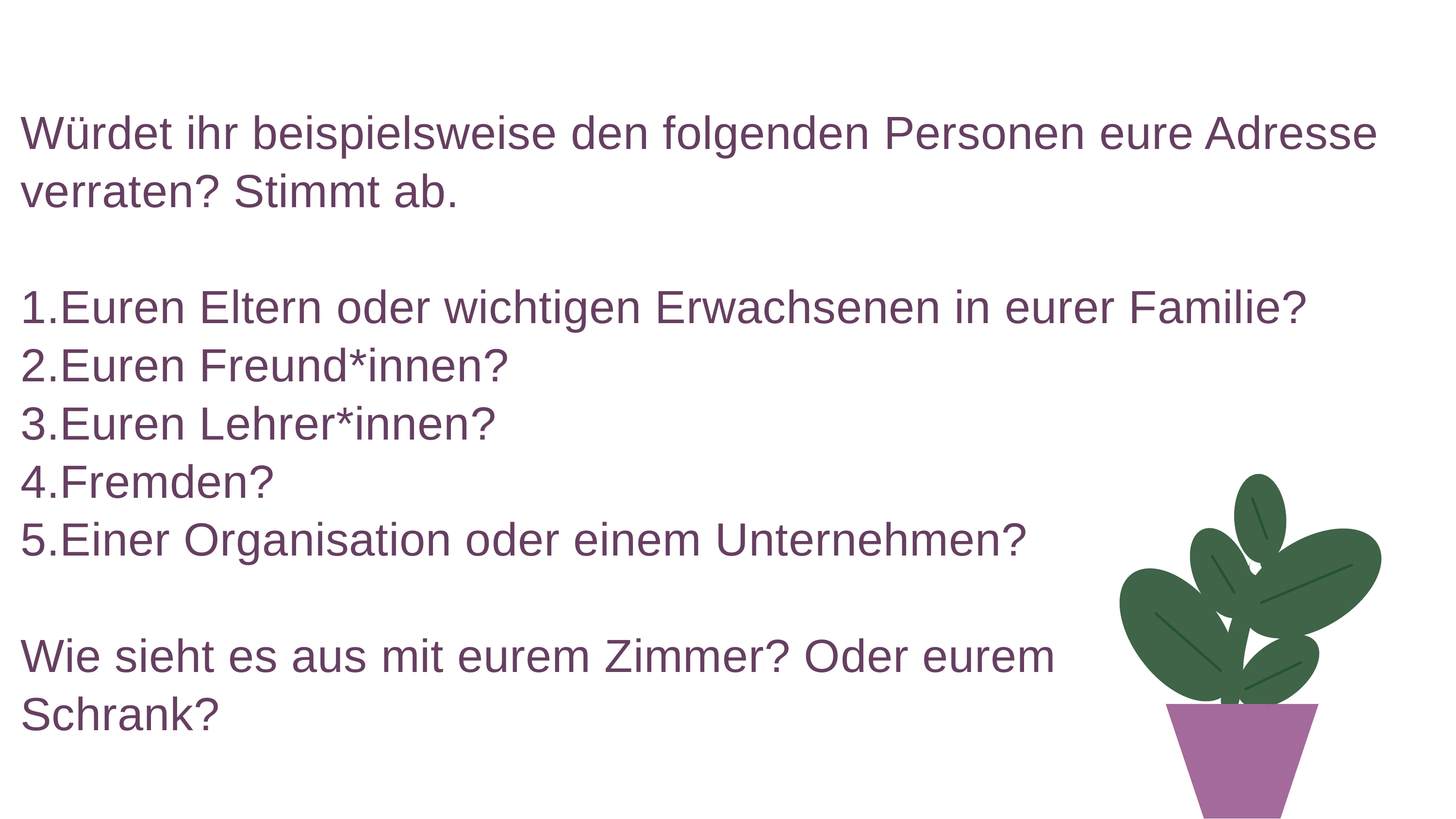

Würdet ihr beispielsweise den folgenden Personen eure Adresse verraten? Stimmt ab.

1.Euren Eltern oder wichtigen Erwachsenen in eurer Familie?
2.Euren Freund*innen?
3.Euren Lehrer*innen?
4.Fremden?
5.Einer Organisation oder einem Unternehmen?

Wie sieht es aus mit eurem Zimmer? Oder eurem
Schrank?